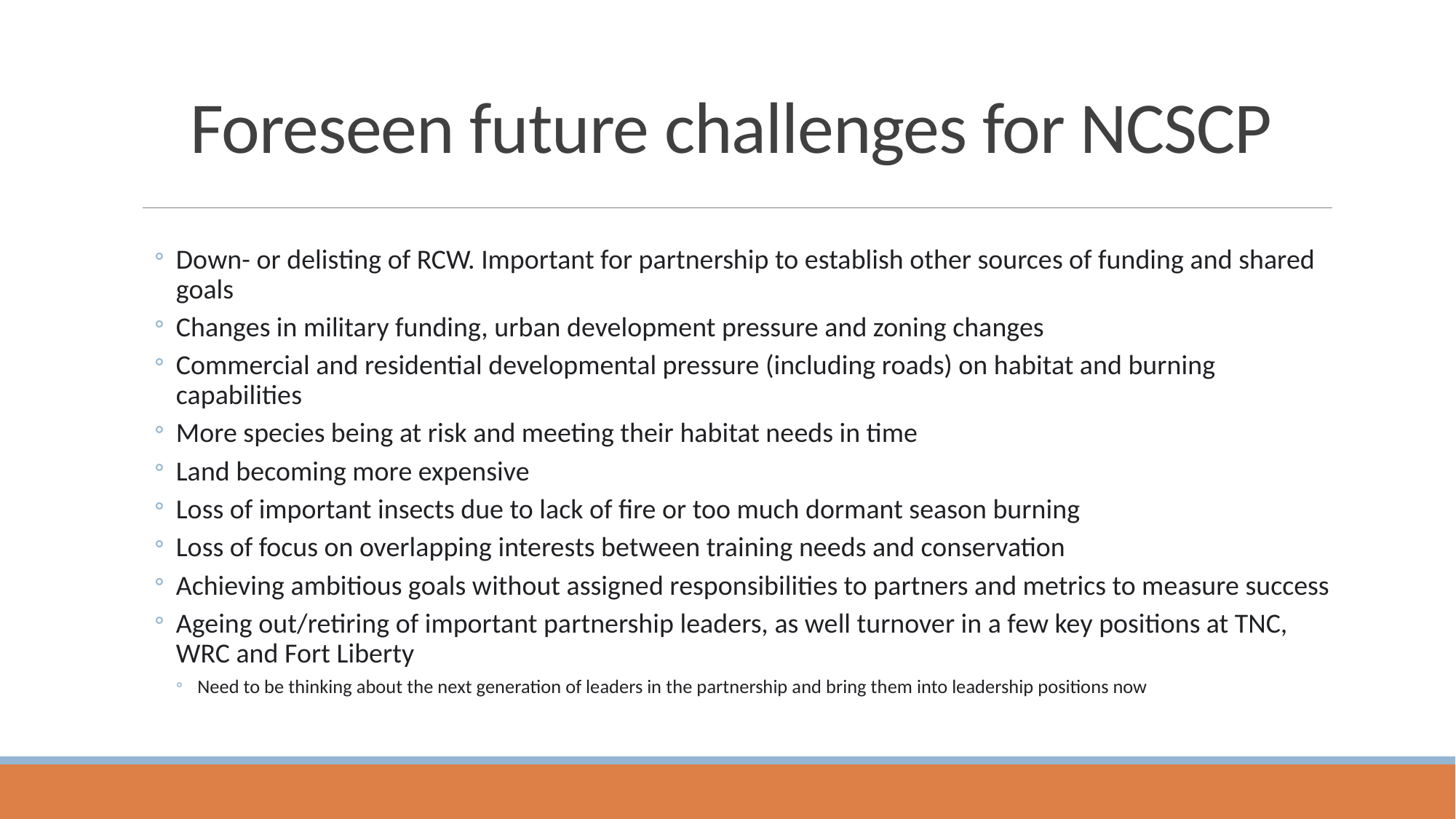

# Foreseen future challenges for NCSCP
Down- or delisting of RCW. Important for partnership to establish other sources of funding and shared goals
Changes in military funding, urban development pressure and zoning changes
Commercial and residential developmental pressure (including roads) on habitat and burning capabilities
More species being at risk and meeting their habitat needs in time
Land becoming more expensive
Loss of important insects due to lack of fire or too much dormant season burning
Loss of focus on overlapping interests between training needs and conservation
Achieving ambitious goals without assigned responsibilities to partners and metrics to measure success
Ageing out/retiring of important partnership leaders, as well turnover in a few key positions at TNC, WRC and Fort Liberty
Need to be thinking about the next generation of leaders in the partnership and bring them into leadership positions now